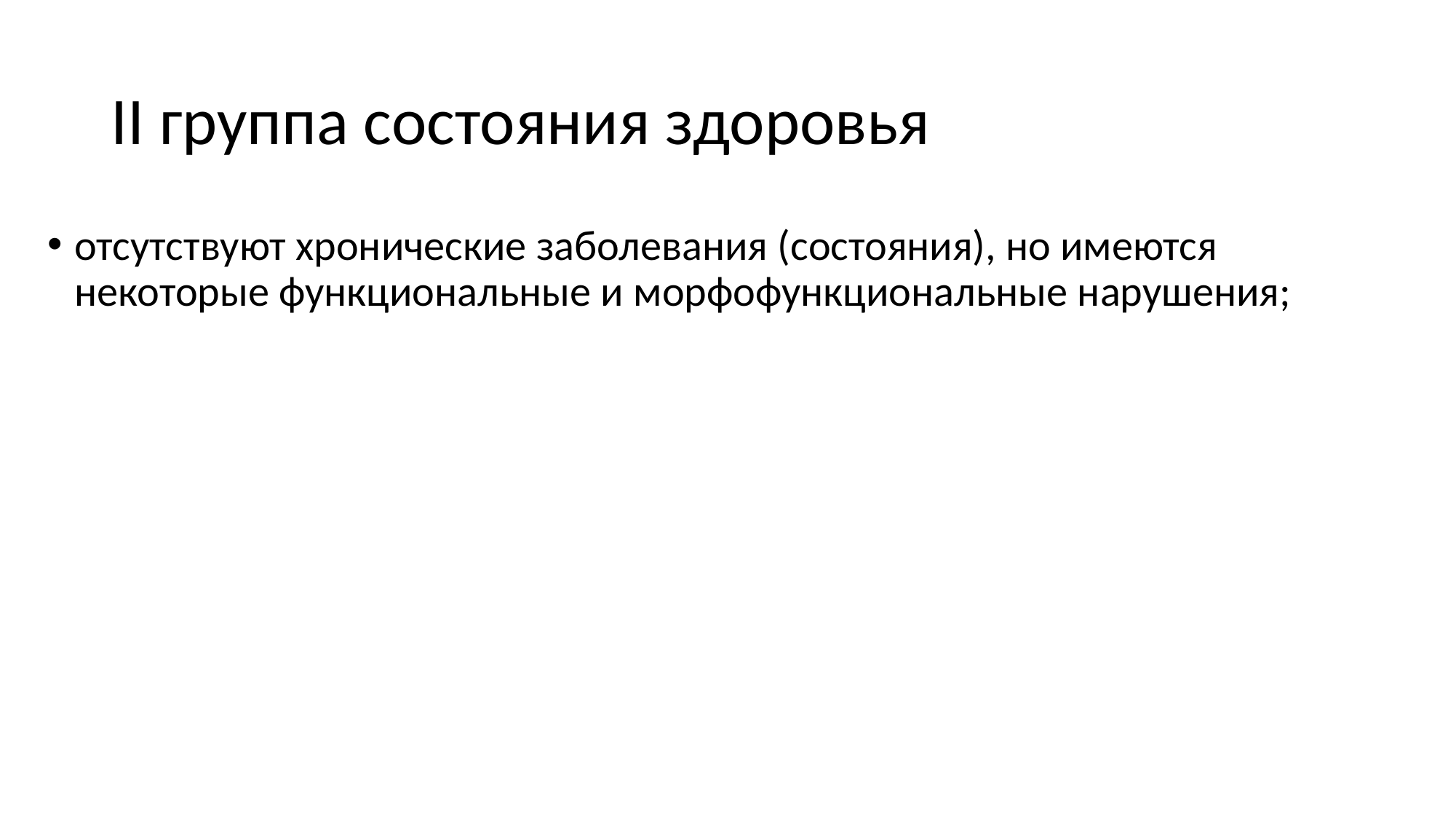

# II группа состояния здоровья
отсутствуют хронические заболевания (состояния), но имеются некоторые функциональные и морфофункциональные нарушения;